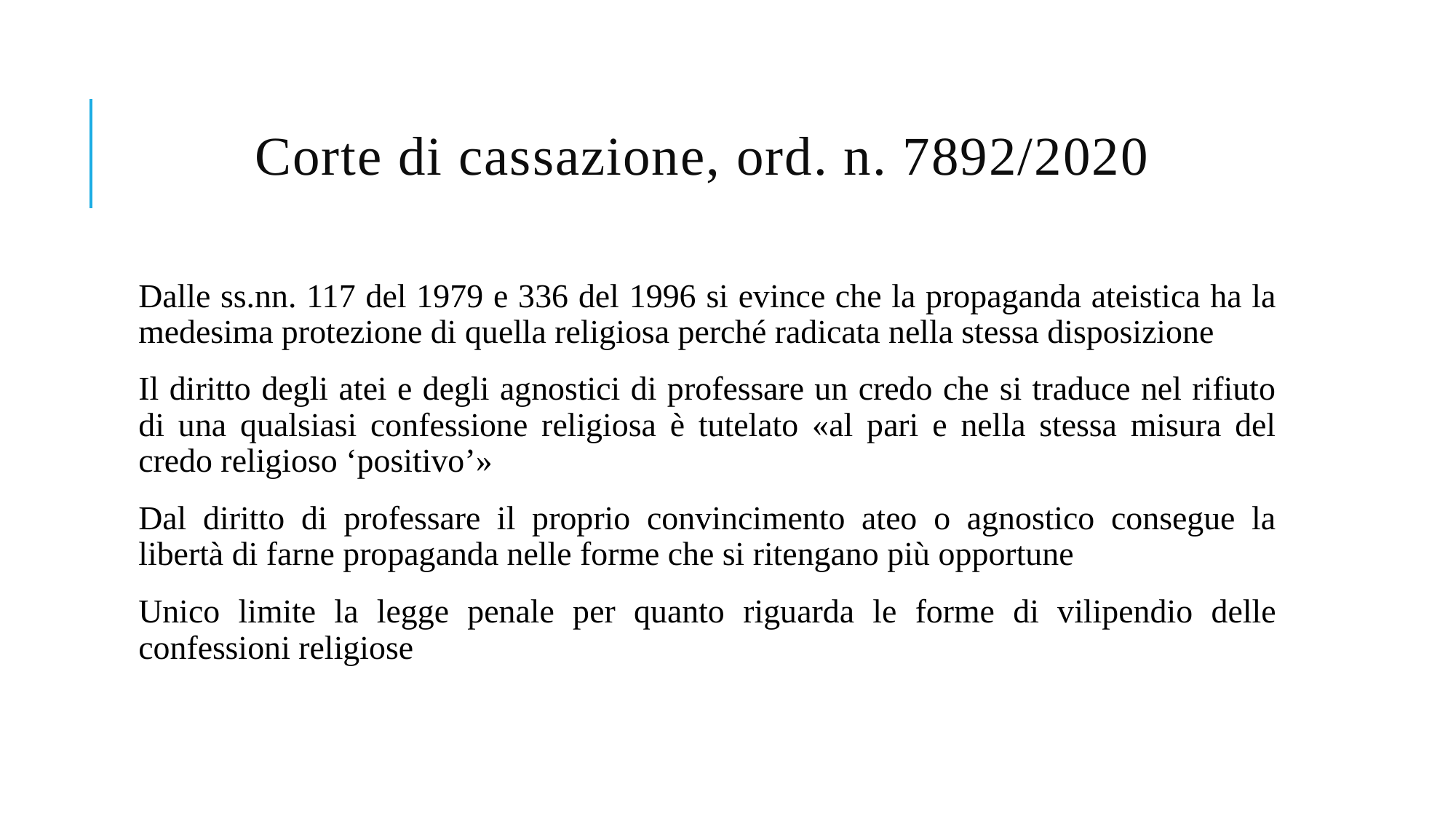

# Corte di cassazione, ord. n. 7892/2020
Dalle ss.nn. 117 del 1979 e 336 del 1996 si evince che la propaganda ateistica ha la medesima protezione di quella religiosa perché radicata nella stessa disposizione
Il diritto degli atei e degli agnostici di professare un credo che si traduce nel rifiuto di una qualsiasi confessione religiosa è tutelato «al pari e nella stessa misura del credo religioso ‘positivo’»
Dal diritto di professare il proprio convincimento ateo o agnostico consegue la libertà di farne propaganda nelle forme che si ritengano più opportune
Unico limite la legge penale per quanto riguarda le forme di vilipendio delle confessioni religiose